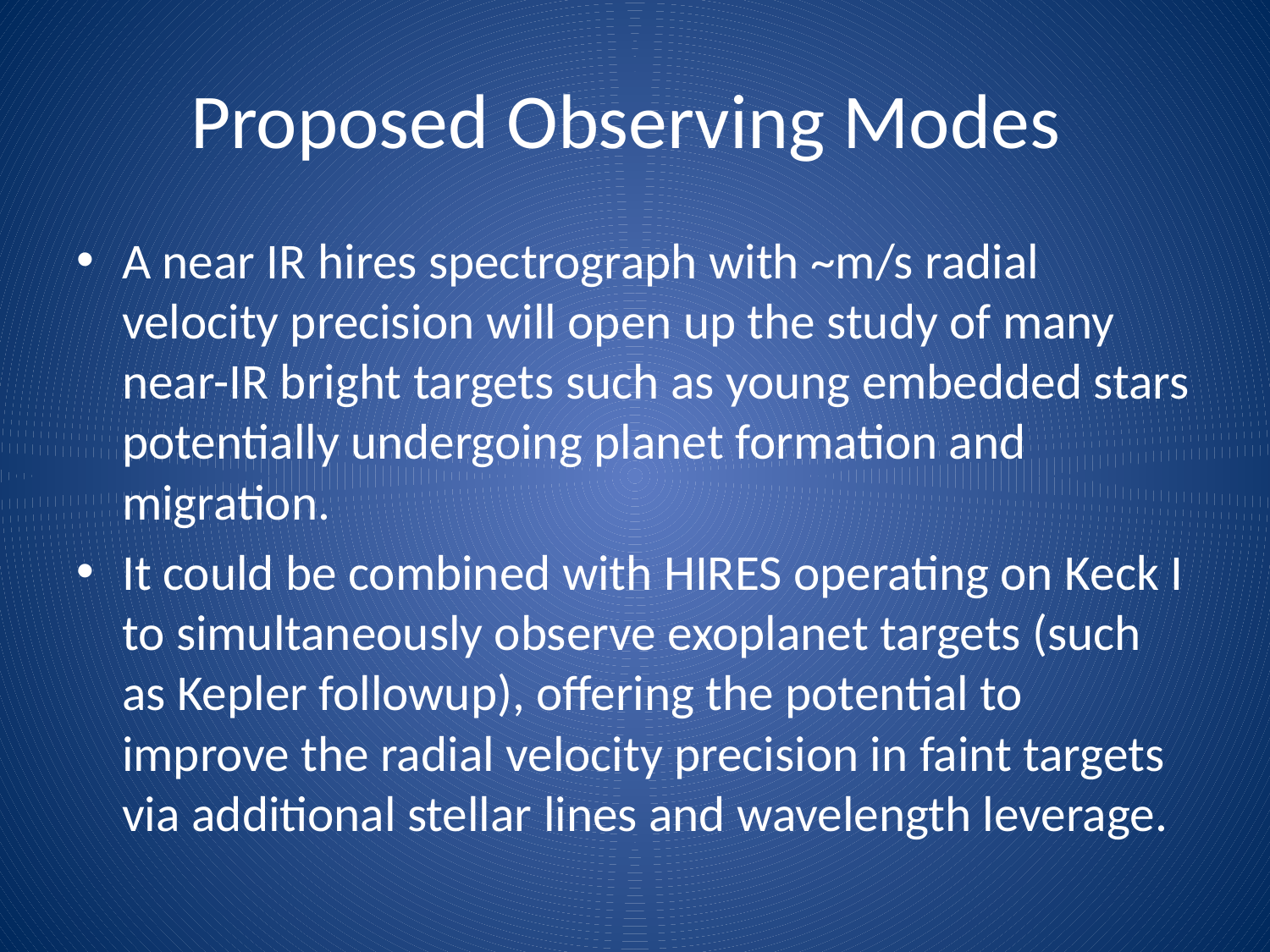

# Proposed Observing Modes
A near IR hires spectrograph with ~m/s radial velocity precision will open up the study of many near-IR bright targets such as young embedded stars potentially undergoing planet formation and migration.
It could be combined with HIRES operating on Keck I to simultaneously observe exoplanet targets (such as Kepler followup), offering the potential to improve the radial velocity precision in faint targets via additional stellar lines and wavelength leverage.